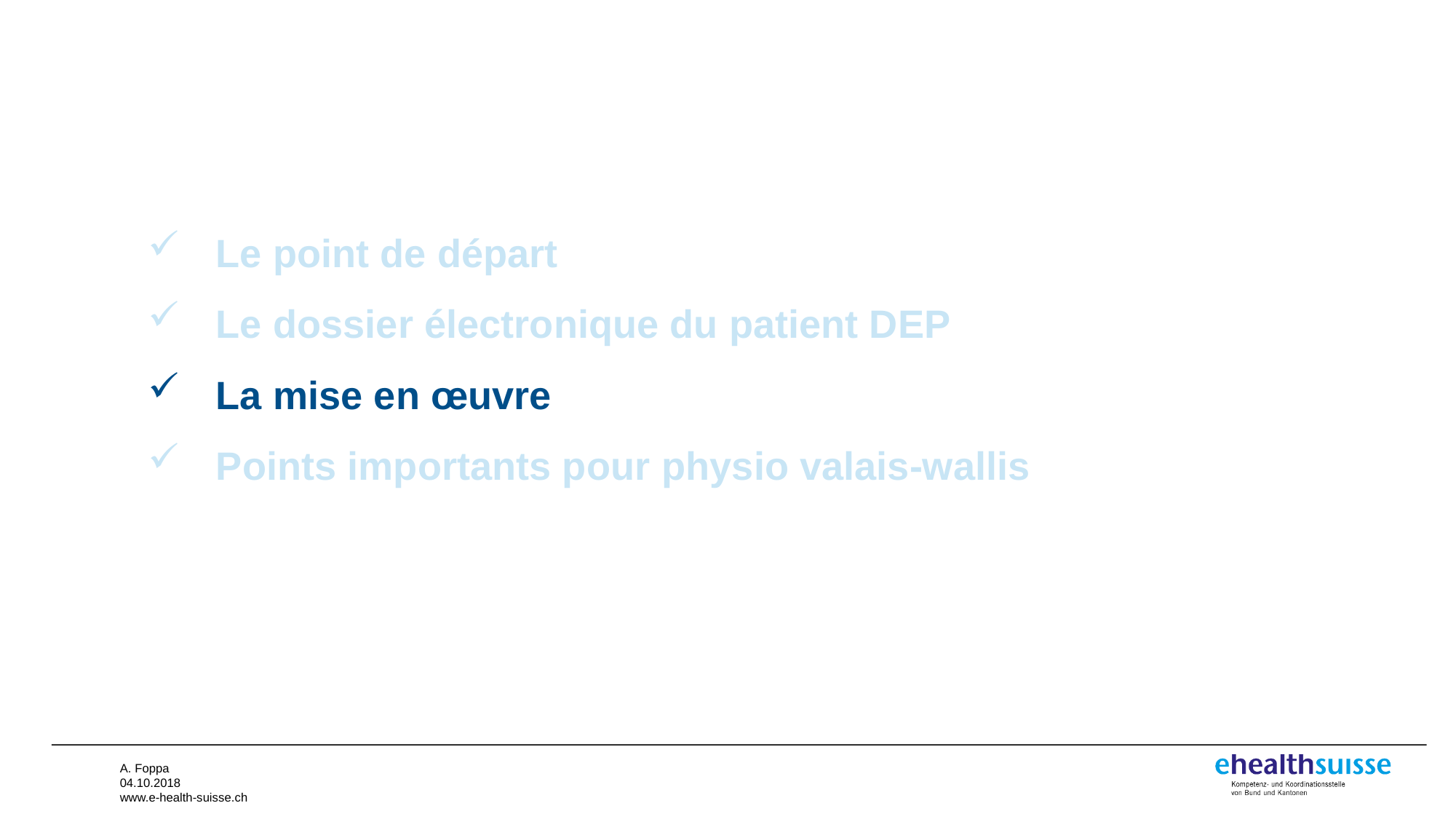

Le point de départ
Le dossier électronique du patient DEP
La mise en œuvre
Points importants pour physio valais-wallis